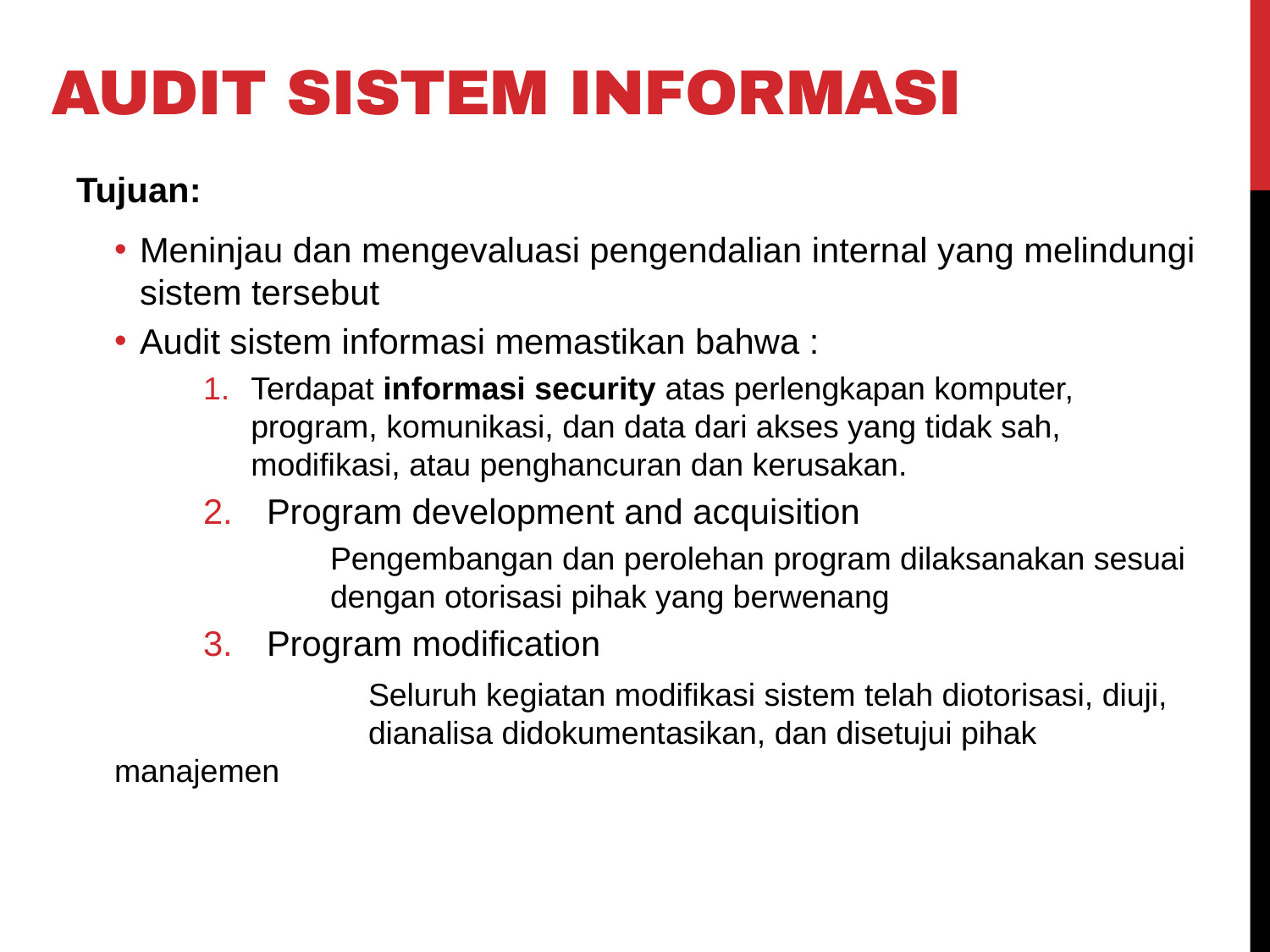

# Audit sistem informasi
Tujuan:
Meninjau dan mengevaluasi pengendalian internal yang melindungi sistem tersebut
Audit sistem informasi memastikan bahwa :
Terdapat informasi security atas perlengkapan komputer, program, komunikasi, dan data dari akses yang tidak sah, modifikasi, atau penghancuran dan kerusakan.
Program development and acquisition
	Pengembangan dan perolehan program dilaksanakan sesuai 	dengan otorisasi pihak yang berwenang
Program modification
		Seluruh kegiatan modifikasi sistem telah diotorisasi, diuji, 		dianalisa didokumentasikan, dan disetujui pihak manajemen